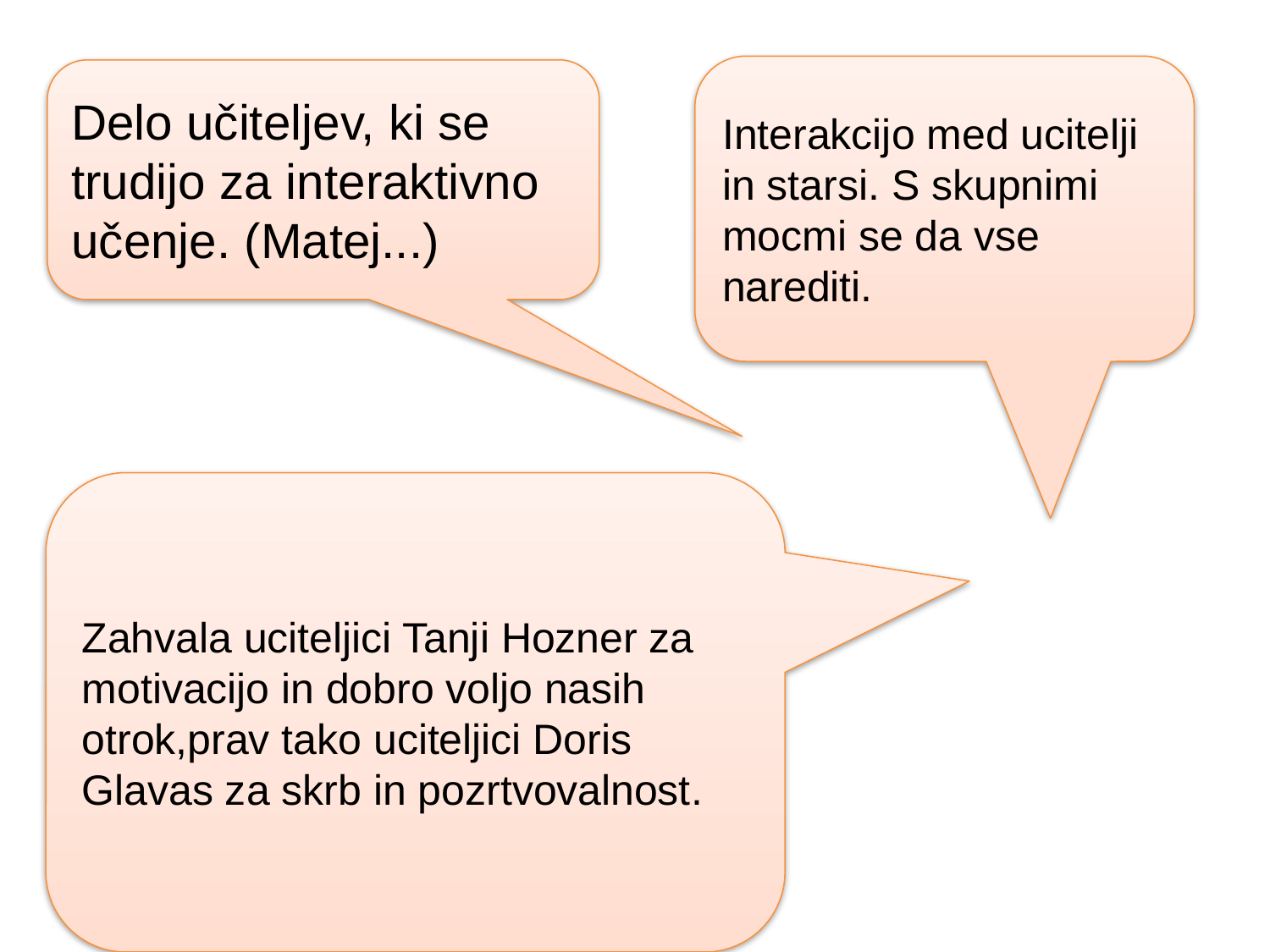

Interakcijo med ucitelji in starsi. S skupnimi mocmi se da vse narediti.
Delo učiteljev, ki se trudijo za interaktivno učenje. (Matej...)
Zahvala uciteljici Tanji Hozner za motivacijo in dobro voljo nasih otrok,prav tako uciteljici Doris Glavas za skrb in pozrtvovalnost.